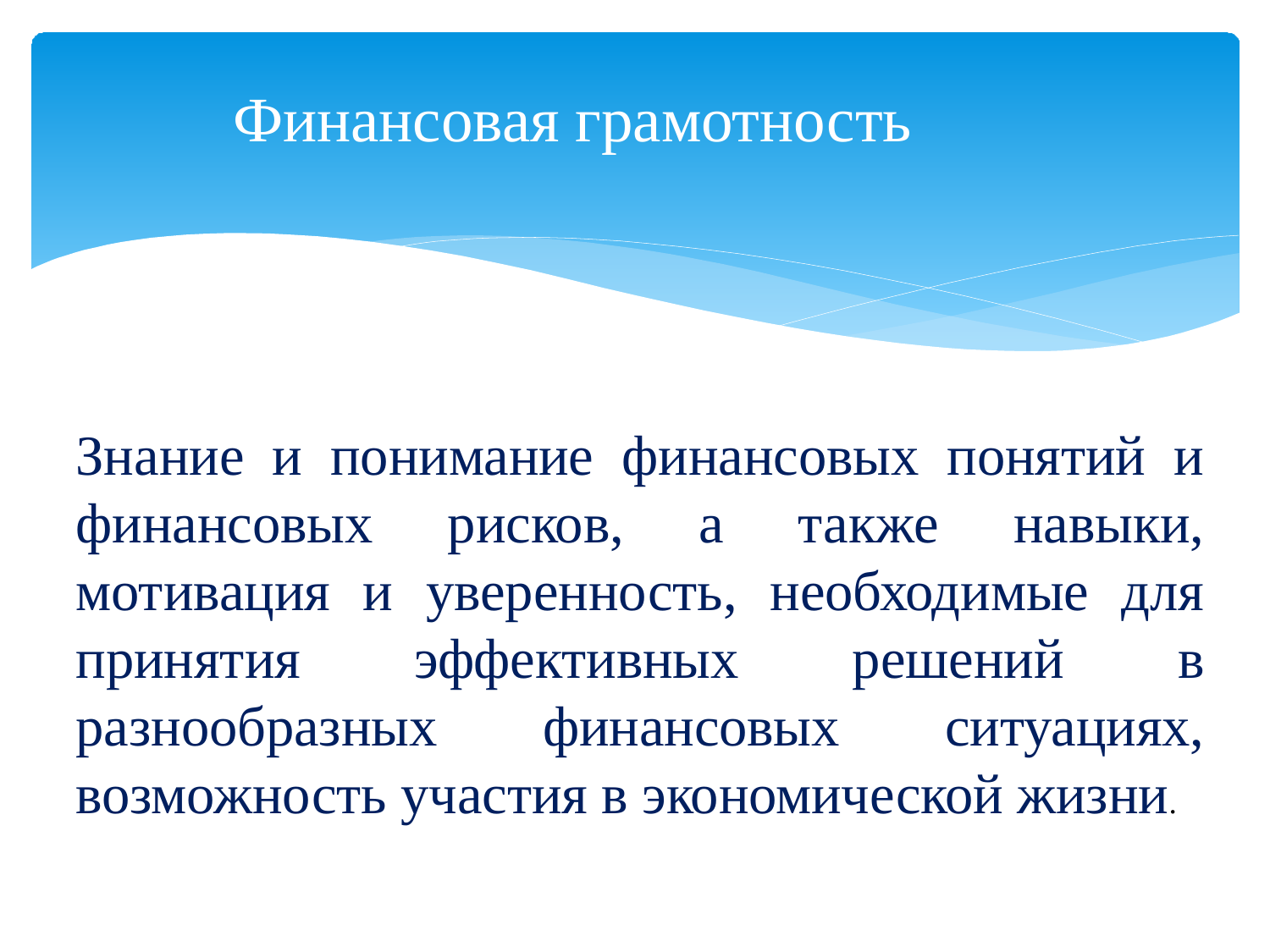

# Финансовая грамотность
Знание и понимание финансовых понятий и финансовых рисков, а также навыки, мотивация и уверенность, необходимые для принятия эффективных решений в разнообразных финансовых ситуациях, возможность участия в экономической жизни.